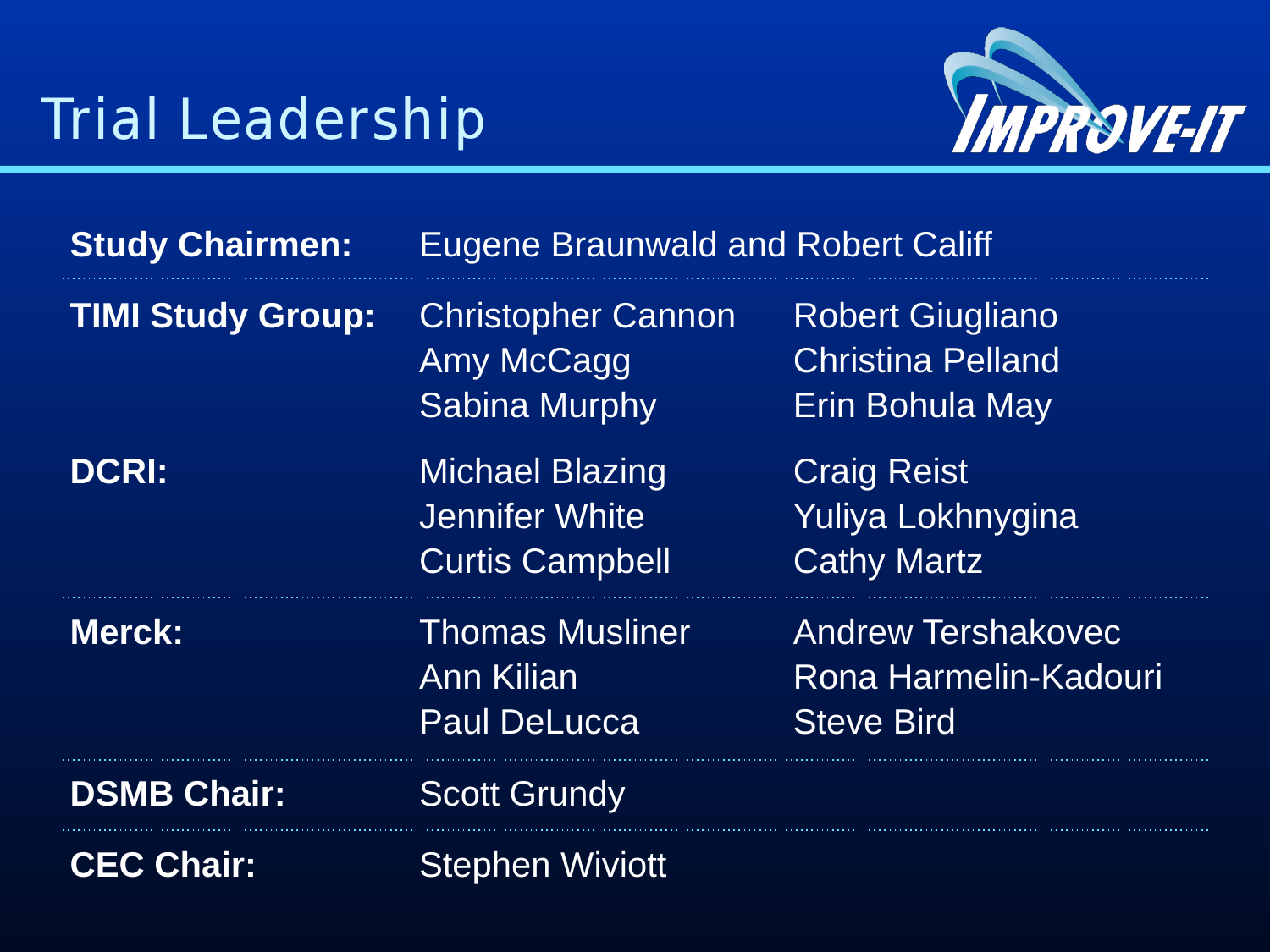

# Trial Leadership
Study Chairmen:	Eugene Braunwald and Robert Califf
TIMI Study Group:	Christopher Cannon	Robert Giugliano
	Amy McCagg	Christina Pelland
	Sabina Murphy	Erin Bohula May
DCRI:	Michael Blazing	Craig Reist
	Jennifer White	Yuliya Lokhnygina
	Curtis Campbell	Cathy Martz
Merck:	Thomas Musliner	Andrew Tershakovec
	Ann Kilian	Rona Harmelin-Kadouri
	Paul DeLucca	Steve Bird
DSMB Chair:	Scott Grundy
CEC Chair:	Stephen Wiviott